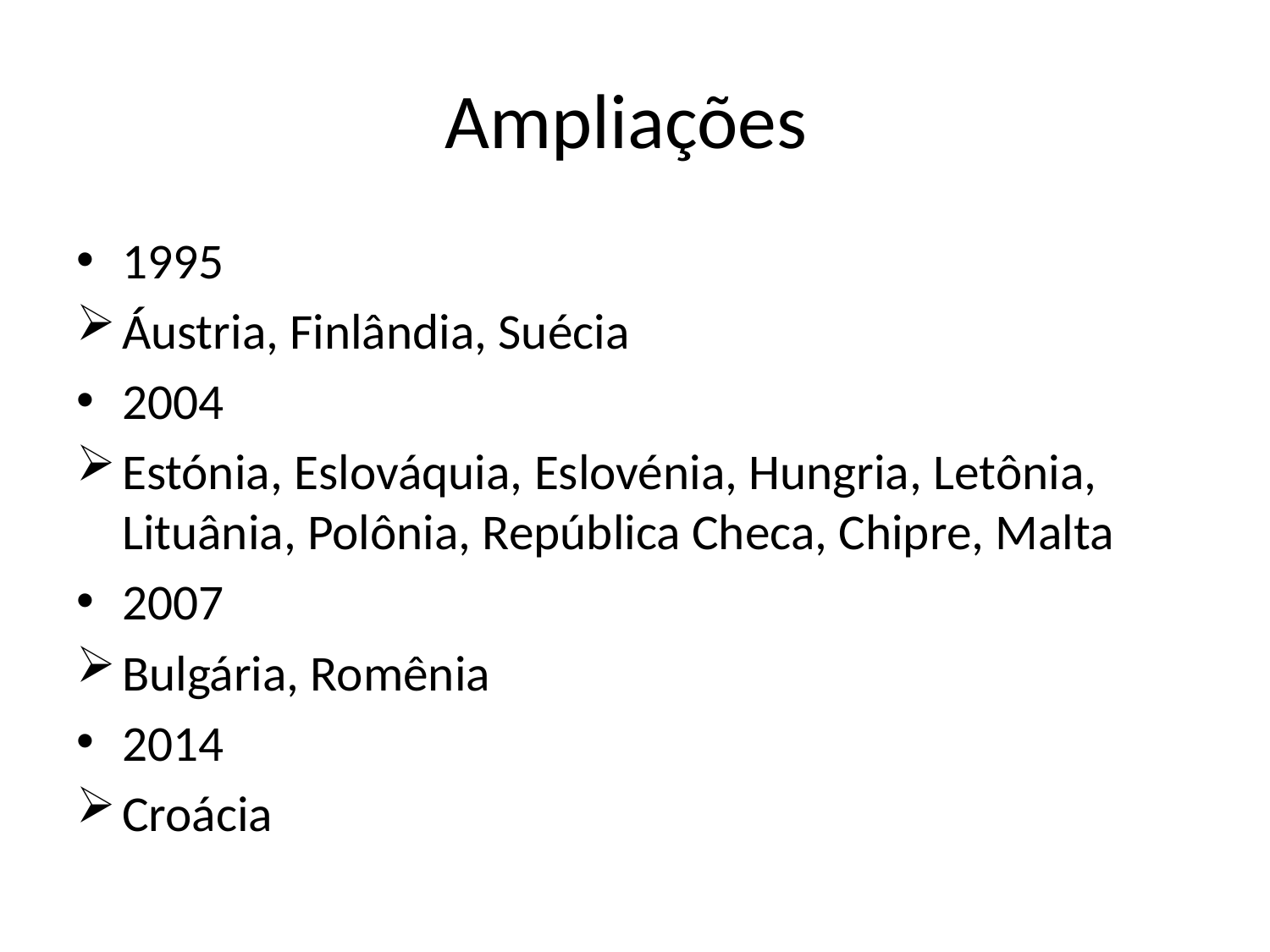

# Ampliações
1995
Áustria, Finlândia, Suécia
2004
Estónia, Eslováquia, Eslovénia, Hungria, Letônia, Lituânia, Polônia, República Checa, Chipre, Malta
2007
Bulgária, Romênia
2014
Croácia